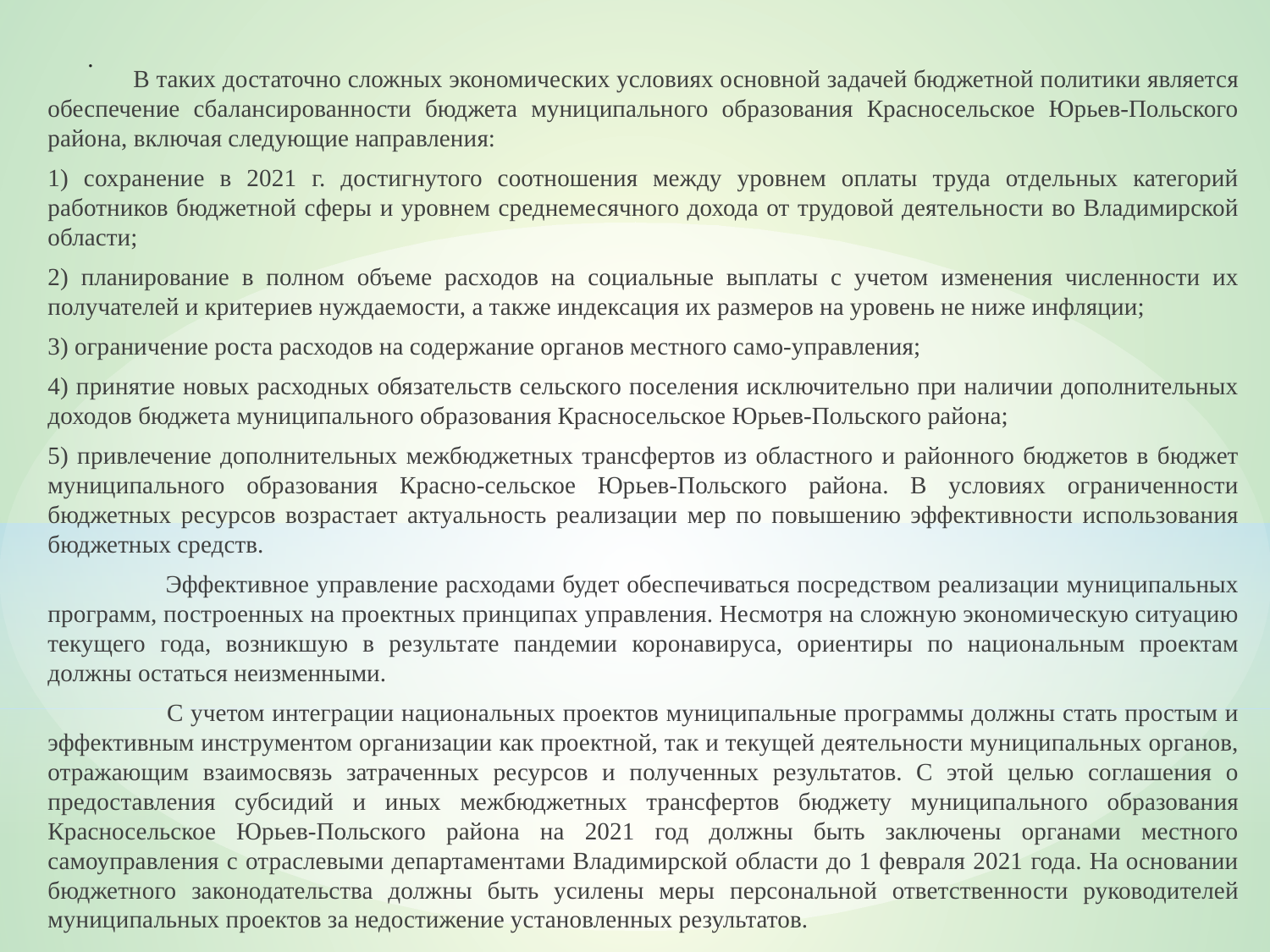

.
             В таких достаточно сложных экономических условиях основной задачей бюджетной политики является обеспечение сбалансированности бюджета муниципального образования Красносельское Юрьев-Польского района, включая следующие направления:
1) сохранение в 2021 г. достигнутого соотношения между уровнем оплаты труда отдельных категорий работников бюджетной сферы и уровнем среднемесячного дохода от трудовой деятельности во Владимирской области;
2) планирование в полном объеме расходов на социальные выплаты с учетом изменения численности их получателей и критериев нуждаемости, а также индексация их размеров на уровень не ниже инфляции;
3) ограничение роста расходов на содержание органов местного само-управления;
4) принятие новых расходных обязательств сельского поселения исключительно при наличии дополнительных доходов бюджета муниципального образования Красносельское Юрьев-Польского района;
5) привлечение дополнительных межбюджетных трансфертов из областного и районного бюджетов в бюджет муниципального образования Красно-сельское Юрьев-Польского района. В условиях ограниченности бюджетных ресурсов возрастает актуальность реализации мер по повышению эффективности использования бюджетных средств.
                Эффективное управление расходами будет обеспечиваться посредством реализации муниципальных программ, построенных на проектных принципах управления. Несмотря на сложную экономическую ситуацию текущего года, возникшую в результате пандемии коронавируса, ориентиры по национальным проектам должны остаться неизменными.
                С учетом интеграции национальных проектов муниципальные программы должны стать простым и эффективным инструментом организации как проектной, так и текущей деятельности муниципальных органов, отражающим взаимосвязь затраченных ресурсов и полученных результатов. С этой целью соглашения о предоставления субсидий и иных межбюджетных трансфертов бюджету муниципального образования Красносельское Юрьев-Польского района на 2021 год должны быть заключены органами местного самоуправления с отраслевыми департаментами Владимирской области до 1 февраля 2021 года. На основании бюджетного законодательства должны быть усилены меры персональной ответственности руководителей муниципальных проектов за недостижение установленных результатов.